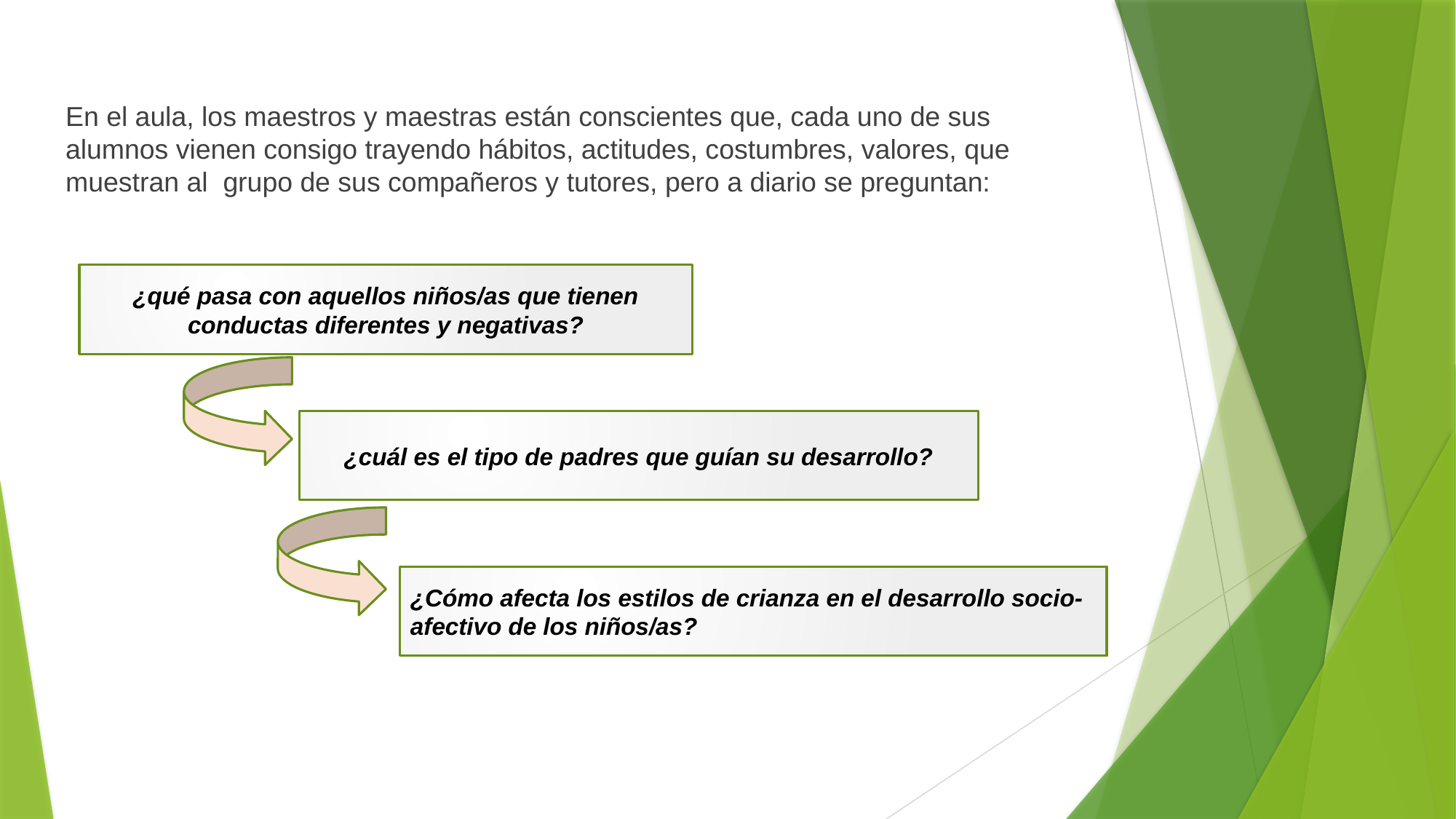

En el aula, los maestros y maestras están conscientes que, cada uno de sus alumnos vienen consigo trayendo hábitos, actitudes, costumbres, valores, que muestran al  grupo de sus compañeros y tutores, pero a diario se preguntan:

¿qué pasa con aquellos niños/as que tienen conductas diferentes y negativas?

¿cuál es el tipo de padres que guían su desarrollo?

¿Cómo afecta los estilos de crianza en el desarrollo socio-afectivo de los niños/as?